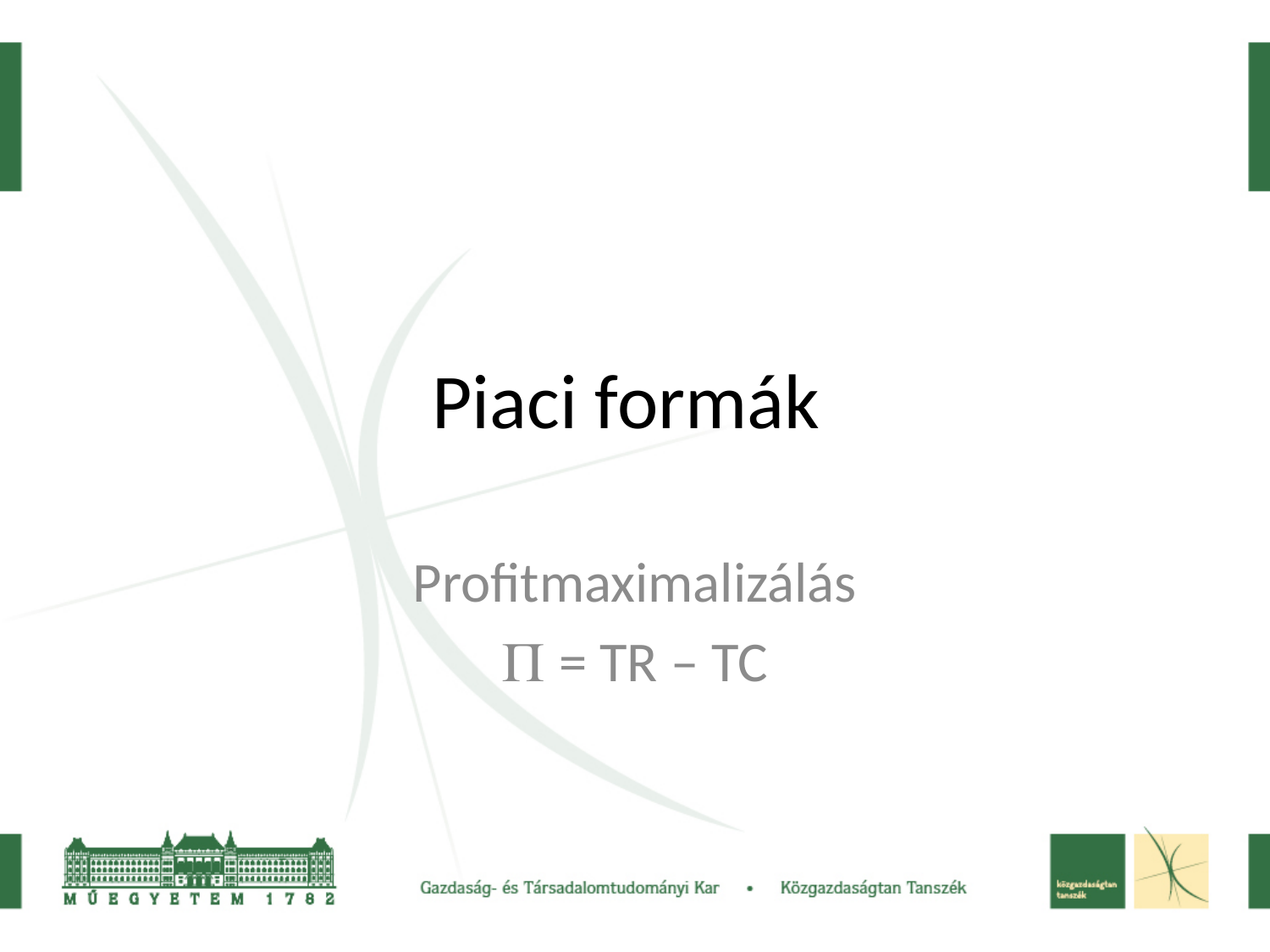

# Piaci formák
Profitmaximalizálás
Π = TR – TC